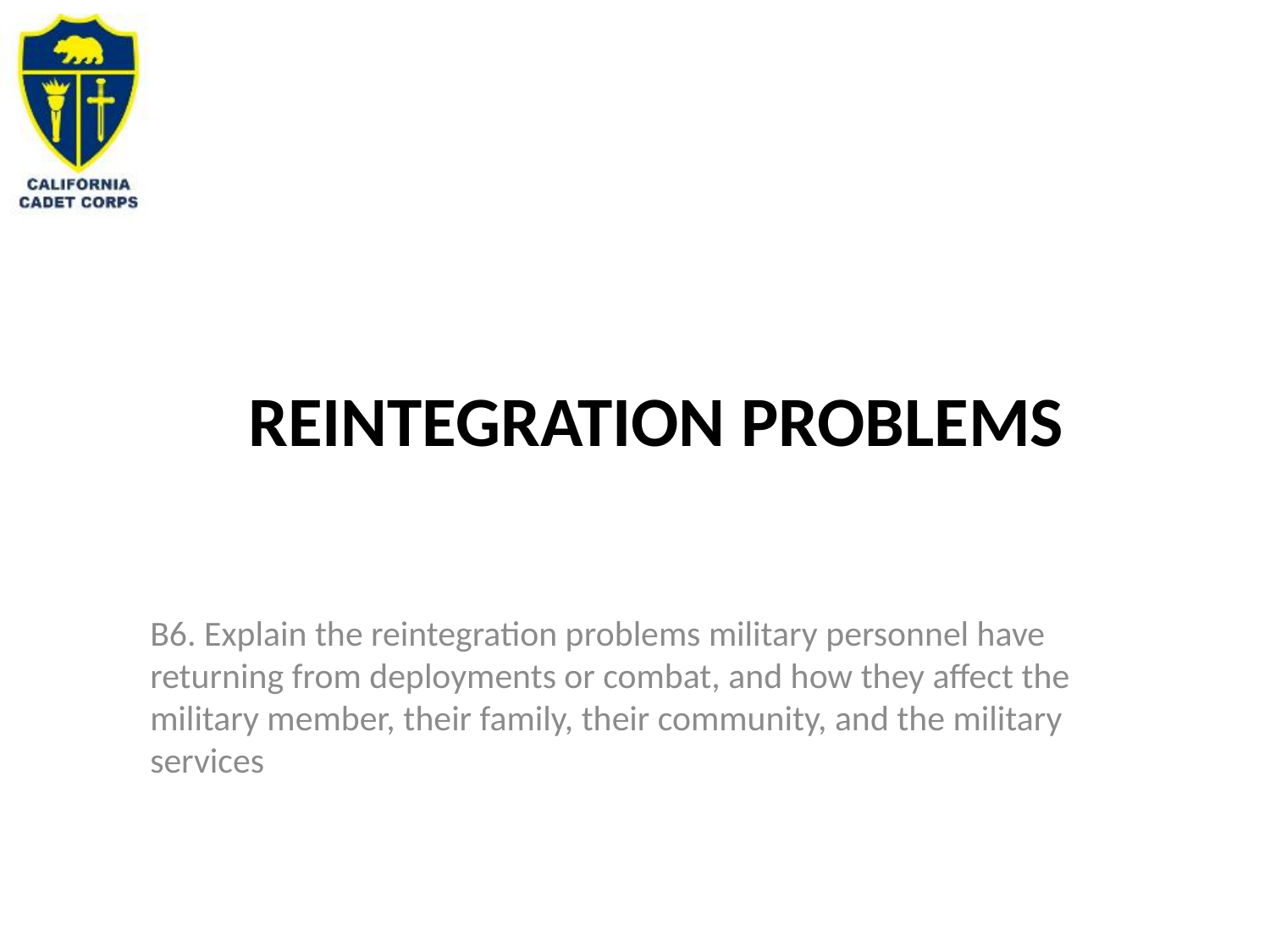

# REINTEGRATION PROBLEMS
B6. Explain the reintegration problems military personnel have returning from deployments or combat, and how they affect the military member, their family, their community, and the military services